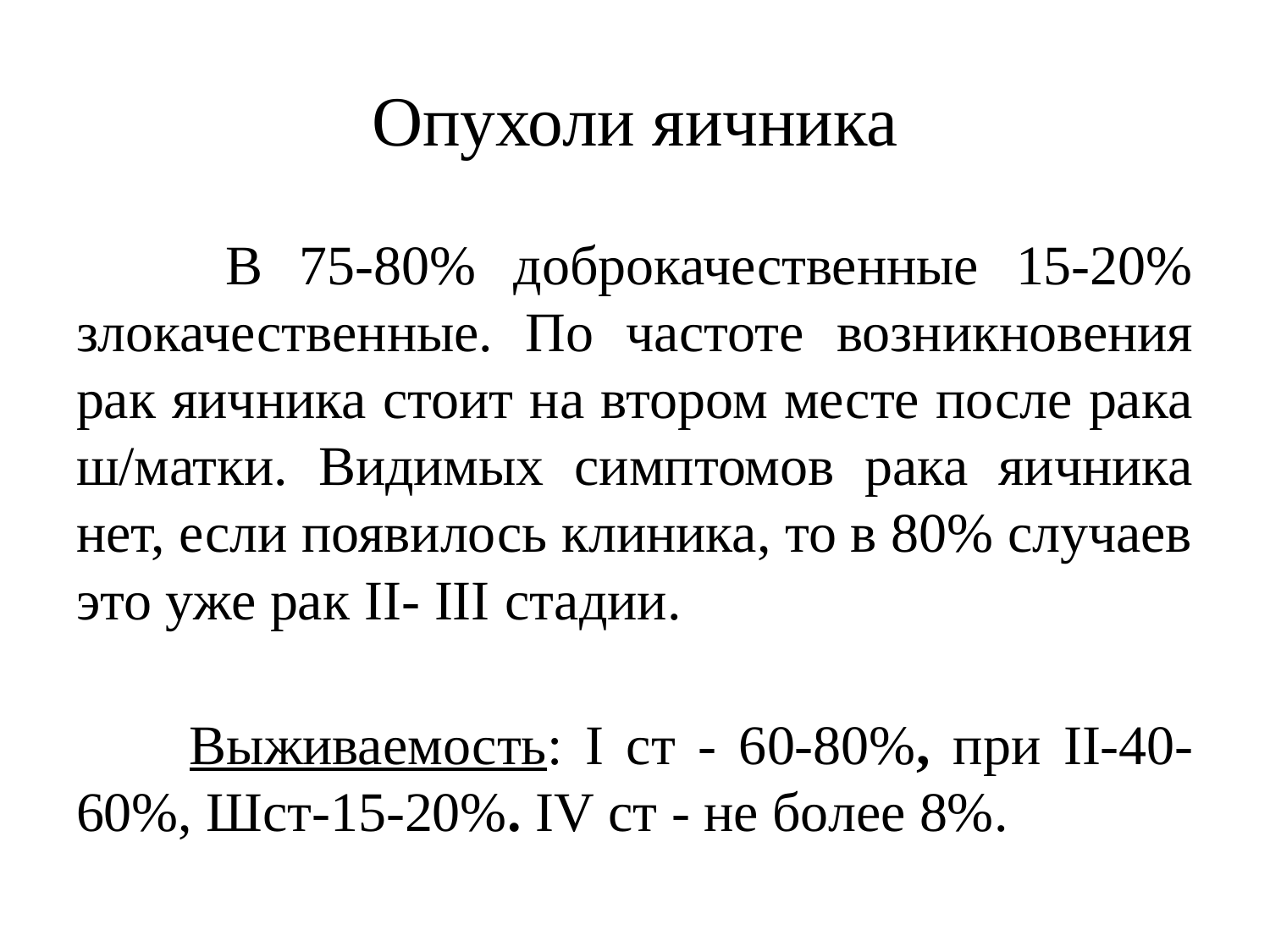

# Опухоли яичника
    В 75-80% доброкачественные 15-20% злокачественные. По частоте возникновения рак яичника стоит на втором месте после рака ш/матки. Видимых симптомов рака яичника нет, если появилось клиника, то в 80% случаев это уже рак II- III стадии.
     Выживаемость: I ст - 60-80%, при II-40-60%, Шст-15-20%. IV ст - не более 8%.